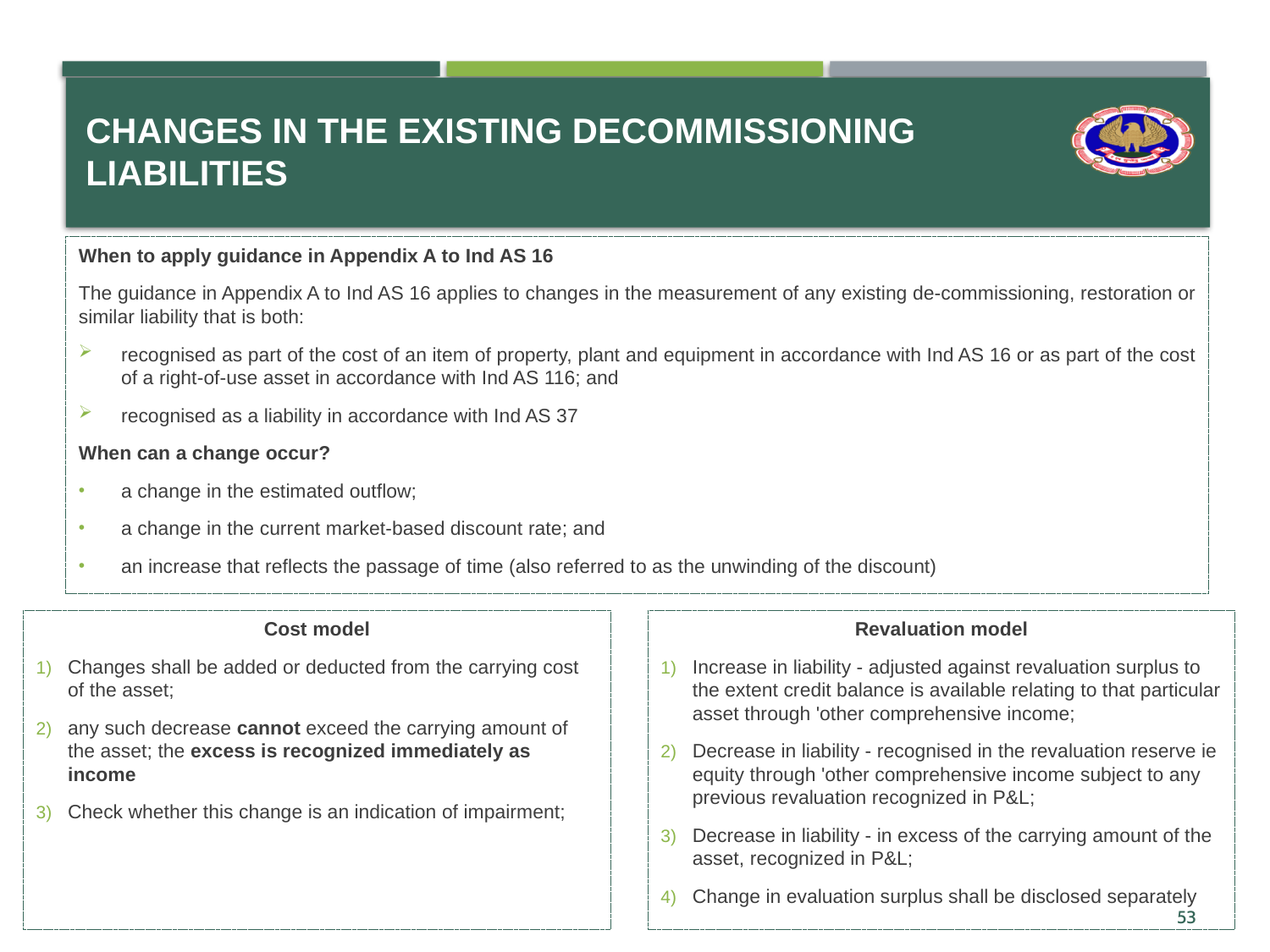

# Changes in the existing decommissioning liabilities
When to apply guidance in Appendix A to Ind AS 16
The guidance in Appendix A to Ind AS 16 applies to changes in the measurement of any existing de-commissioning, restoration or similar liability that is both:
recognised as part of the cost of an item of property, plant and equipment in accordance with Ind AS 16 or as part of the cost of a right-of-use asset in accordance with Ind AS 116; and
recognised as a liability in accordance with Ind AS 37
When can a change occur?
a change in the estimated outflow;
a change in the current market-based discount rate; and
an increase that reflects the passage of time (also referred to as the unwinding of the discount)
Revaluation model
Increase in liability - adjusted against revaluation surplus to the extent credit balance is available relating to that particular asset through 'other comprehensive income;
Decrease in liability - recognised in the revaluation reserve ie equity through 'other comprehensive income subject to any previous revaluation recognized in P&L;
Decrease in liability - in excess of the carrying amount of the asset, recognized in P&L;
Change in evaluation surplus shall be disclosed separately

Cost model
Changes shall be added or deducted from the carrying cost of the asset;
any such decrease cannot exceed the carrying amount of the asset; the excess is recognized immediately as income
Check whether this change is an indication of impairment;

53